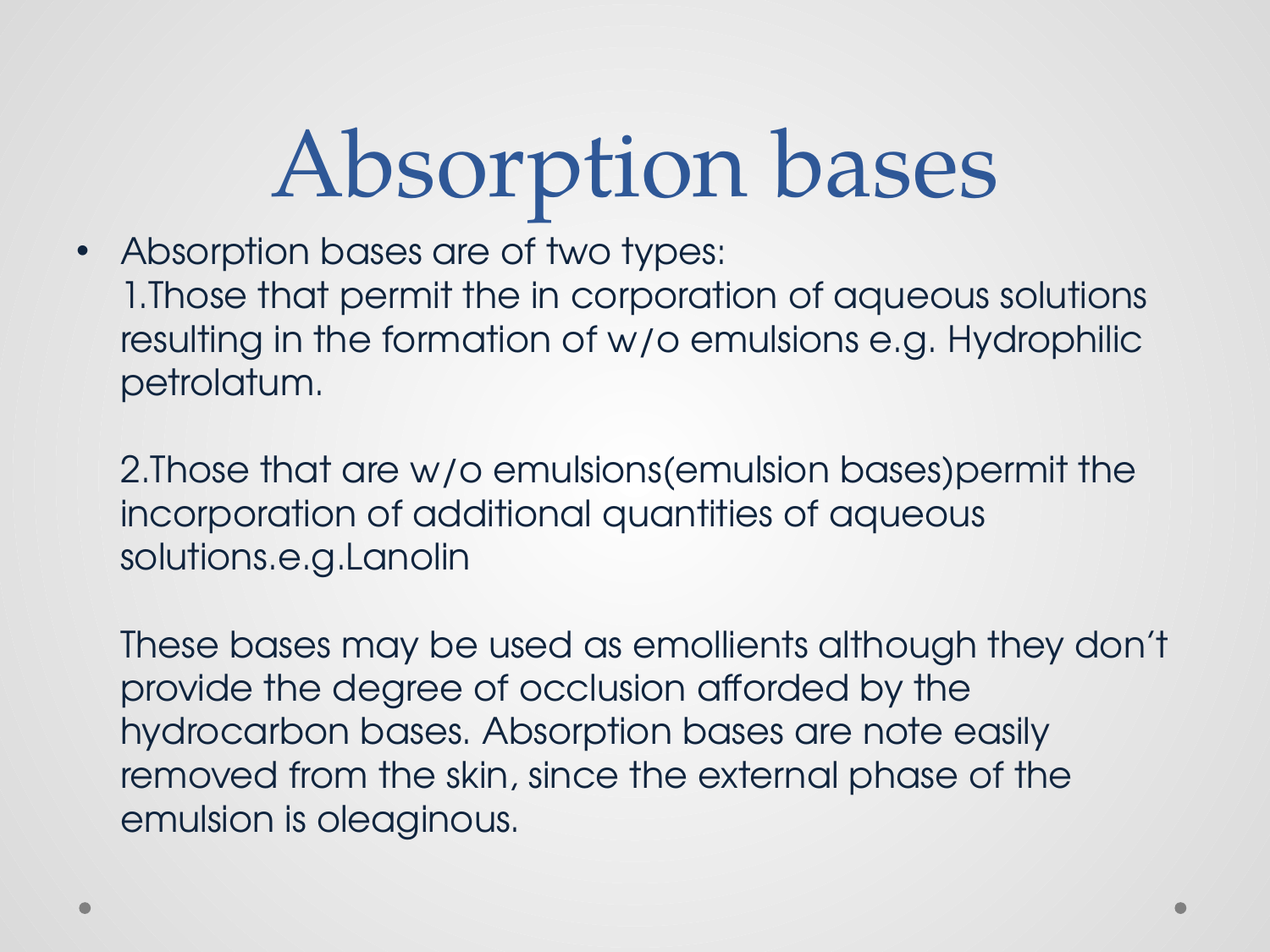

# Absorption bases
Absorption bases are of two types:
1.Those that permit the in corporation of aqueous solutions resulting in the formation of w/o emulsions e.g. Hydrophilic petrolatum.
2.Those that are w/o emulsions(emulsion bases)permit the incorporation of additional quantities of aqueous solutions.e.g.Lanolin
These bases may be used as emollients although they don’t provide the degree of occlusion afforded by the hydrocarbon bases. Absorption bases are note easily removed from the skin, since the external phase of the emulsion is oleaginous.